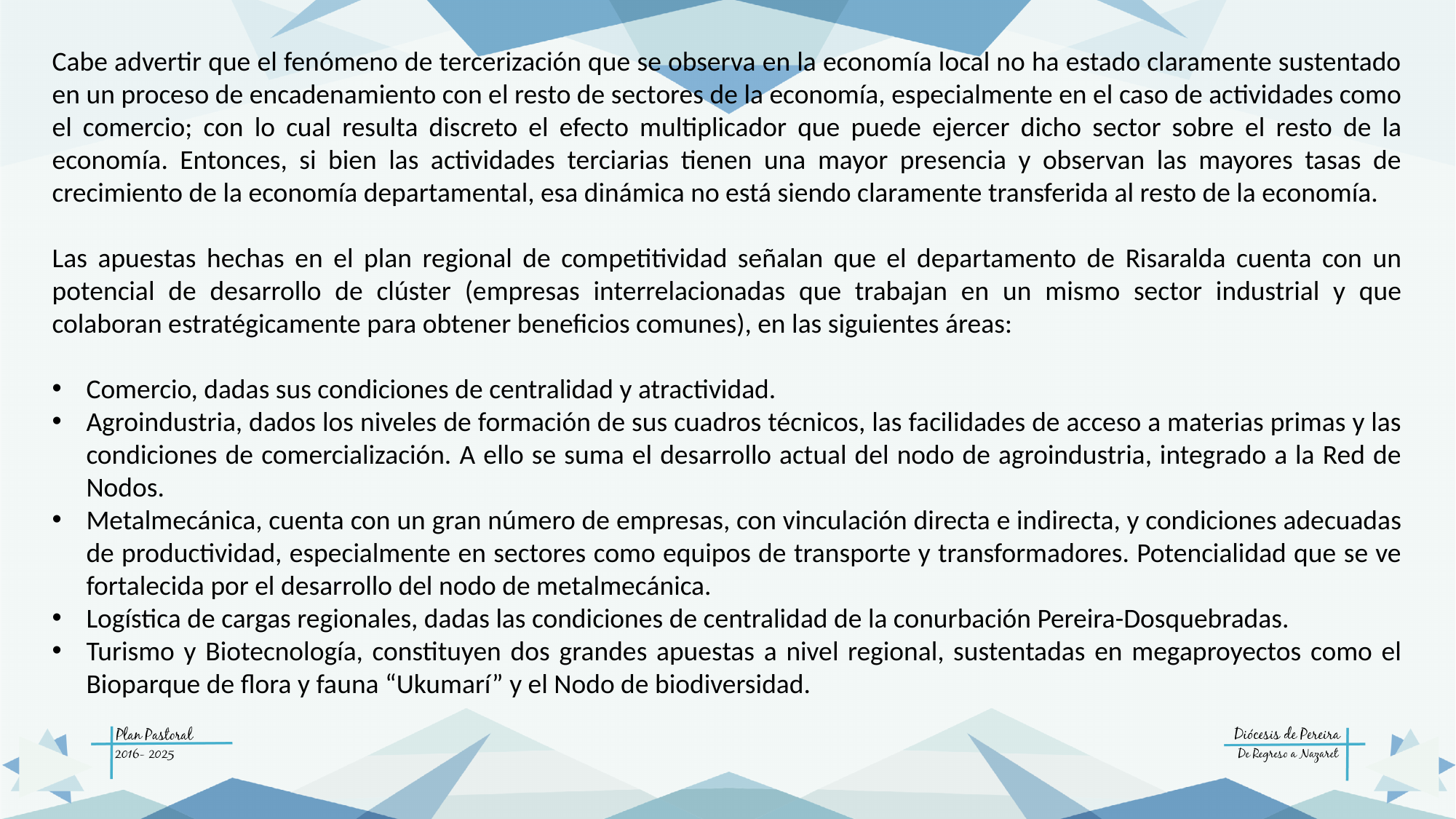

Cabe advertir que el fenómeno de tercerización que se observa en la economía local no ha estado claramente sustentado en un proceso de encadenamiento con el resto de sectores de la economía, especialmente en el caso de actividades como el comercio; con lo cual resulta discreto el efecto multiplicador que puede ejercer dicho sector sobre el resto de la economía. Entonces, si bien las actividades terciarias tienen una mayor presencia y observan las mayores tasas de crecimiento de la economía departamental, esa dinámica no está siendo claramente transferida al resto de la economía.

Las apuestas hechas en el plan regional de competitividad señalan que el departamento de Risaralda cuenta con un potencial de desarrollo de clúster (empresas interrelacionadas que trabajan en un mismo sector industrial y que colaboran estratégicamente para obtener beneficios comunes), en las siguientes áreas:

Comercio, dadas sus condiciones de centralidad y atractividad.
Agroindustria, dados los niveles de formación de sus cuadros técnicos, las facilidades de acceso a materias primas y las condiciones de comercialización. A ello se suma el desarrollo actual del nodo de agroindustria, integrado a la Red de Nodos.
Metalmecánica, cuenta con un gran número de empresas, con vinculación directa e indirecta, y condiciones adecuadas de productividad, especialmente en sectores como equipos de transporte y transformadores. Potencialidad que se ve fortalecida por el desarrollo del nodo de metalmecánica.
Logística de cargas regionales, dadas las condiciones de centralidad de la conurbación Pereira-Dosquebradas.
Turismo y Biotecnología, constituyen dos grandes apuestas a nivel regional, sustentadas en megaproyectos como el Bioparque de flora y fauna “Ukumarí” y el Nodo de biodiversidad.